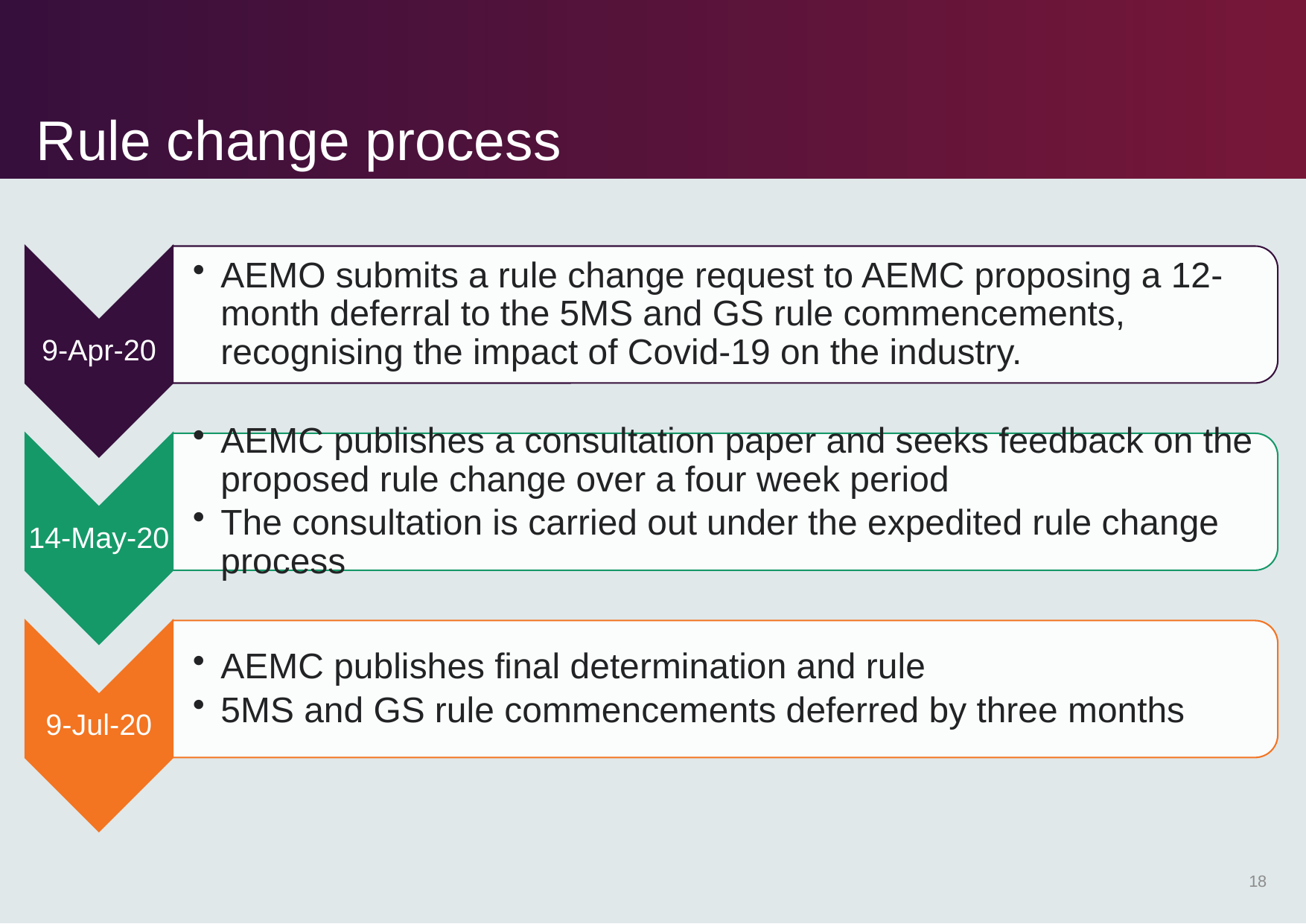

# Rule change process
9-Apr-20
AEMO submits a rule change request to AEMC proposing a 12-month deferral to the 5MS and GS rule commencements, recognising the impact of Covid-19 on the industry.
14-May-20
AEMC publishes a consultation paper and seeks feedback on the proposed rule change over a four week period
The consultation is carried out under the expedited rule change process
9-Jul-20
AEMC publishes final determination and rule
5MS and GS rule commencements deferred by three months
18